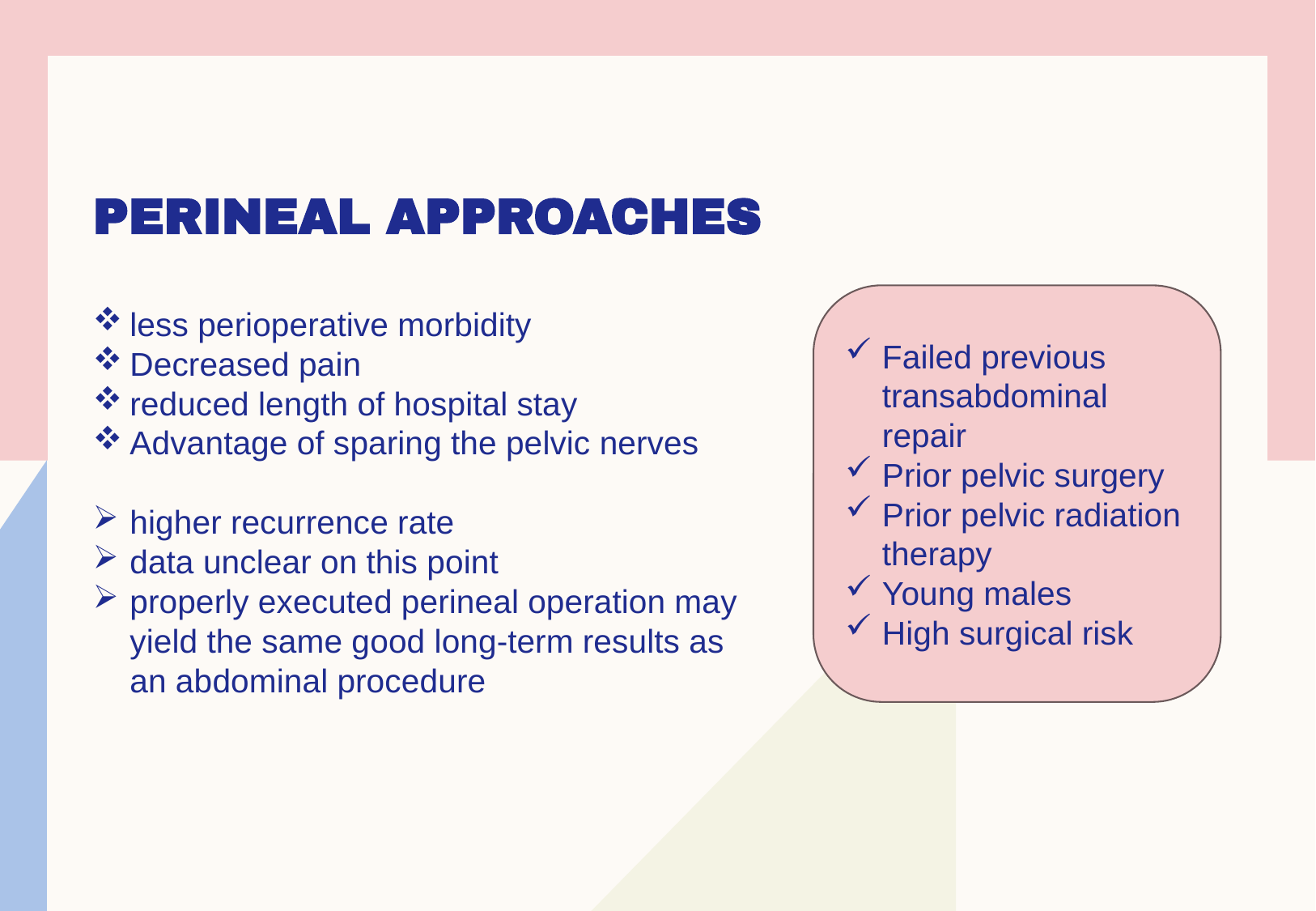

# Perineal approaches
Failed previous transabdominal repair
Prior pelvic surgery
Prior pelvic radiation therapy
Young males
High surgical risk
less perioperative morbidity
Decreased pain
reduced length of hospital stay
Advantage of sparing the pelvic nerves

higher recurrence rate
data unclear on this point
properly executed perineal operation may yield the same good long-term results as an abdominal procedure